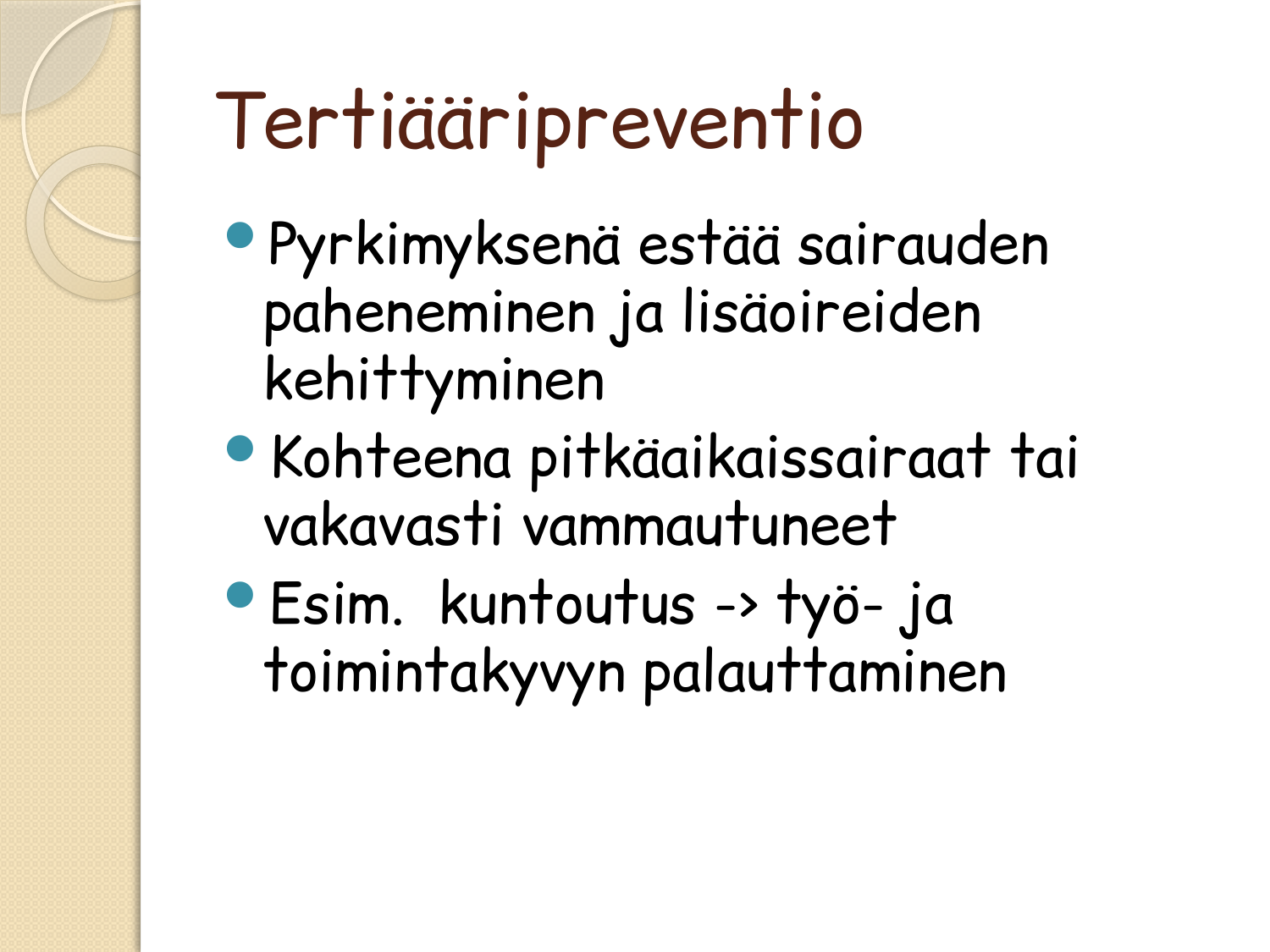

# Tertiääripreventio
Pyrkimyksenä estää sairauden paheneminen ja lisäoireiden kehittyminen
Kohteena pitkäaikaissairaat tai vakavasti vammautuneet
Esim.  kuntoutus -> työ- ja toimintakyvyn palauttaminen